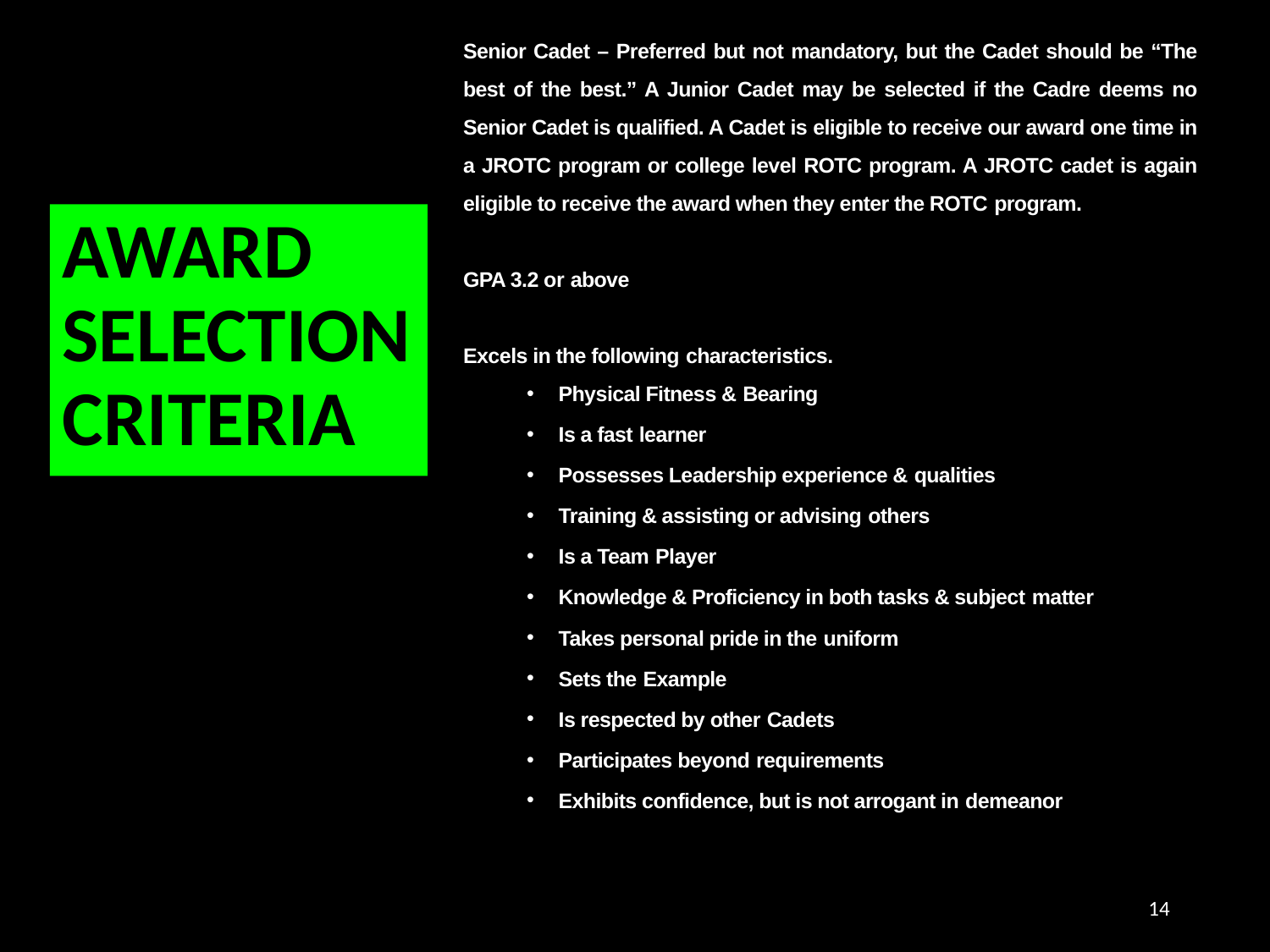

Senior Cadet – Preferred but not mandatory, but the Cadet should be “The best of the best.” A Junior Cadet may be selected if the Cadre deems no Senior Cadet is qualified. A Cadet is eligible to receive our award one time in a JROTC program or college level ROTC program. A JROTC cadet is again eligible to receive the award when they enter the ROTC program.

GPA 3.2 or above

Excels in the following characteristics.
Physical Fitness & Bearing
Is a fast learner
Possesses Leadership experience & qualities
Training & assisting or advising others
Is a Team Player
Knowledge & Proficiency in both tasks & subject matter
Takes personal pride in the uniform
Sets the Example
Is respected by other Cadets
Participates beyond requirements
Exhibits confidence, but is not arrogant in demeanor
AWARD SELECTION CRITERIA

14